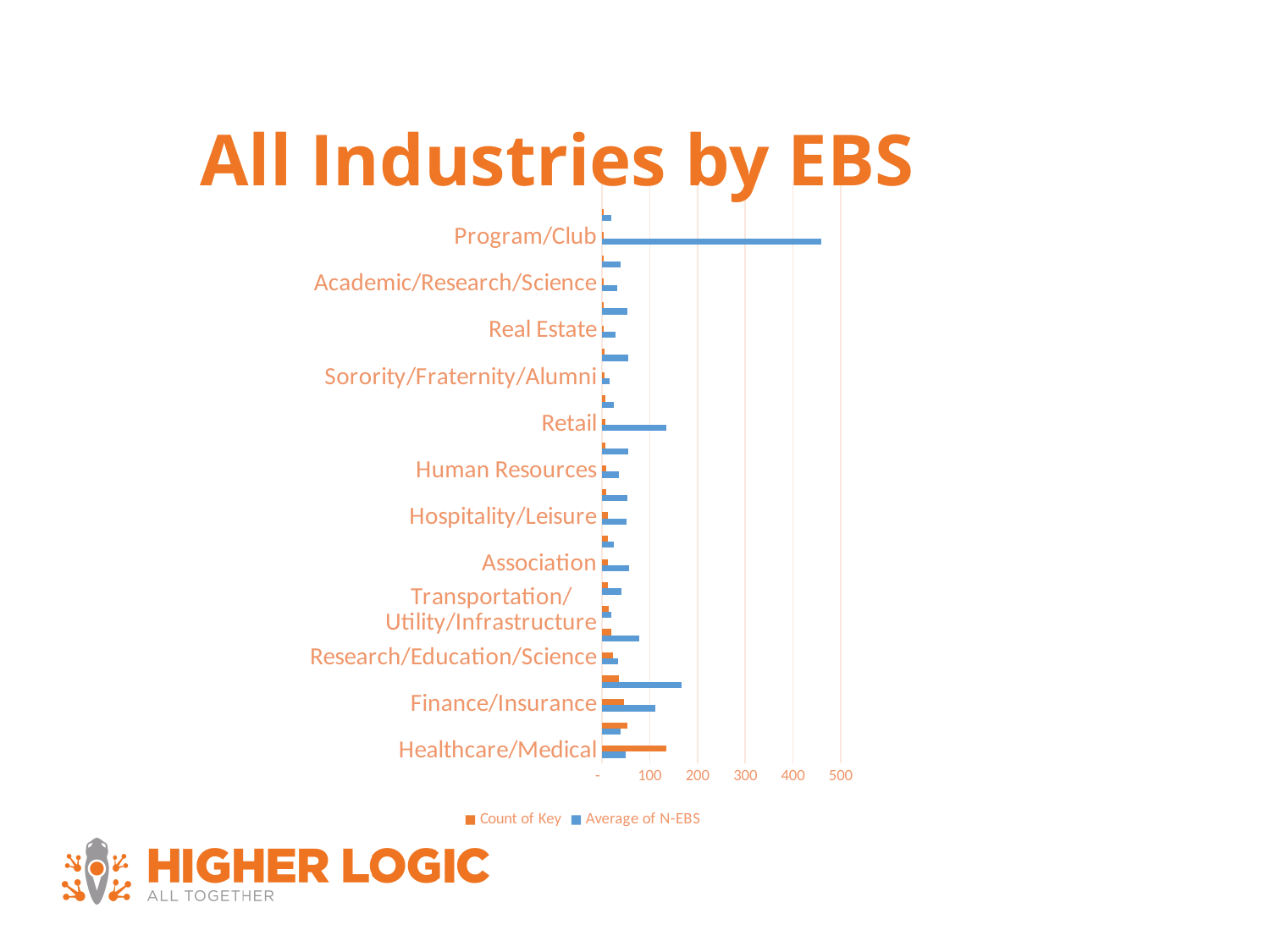

# All Industries by EBS

### Chart

| Category | Average of N-EBS | Count of Key |
|---|---|---|
| Healthcare/Medical | 49.72130416508273 | 134.0 |
| Education | 39.54349778869009 | 54.0 |
| Finance/Insurance | 111.77519618334618 | 46.0 |
| Legal | 167.02685260960791 | 36.0 |
| Research/Education/Science | 34.14242335168235 | 23.0 |
| Technology | 78.61309873098284 | 20.0 |
| Transportation/Utility/Infrastructure | 20.03675851882215 | 14.0 |
| Government | 40.66468184995423 | 13.0 |
| Association | 56.62416425381845 | 13.0 |
| Construction/Engineering/Mechanical | 24.07890766848457 | 13.0 |
| Hospitality/Leisure | 50.6645683225405 | 13.0 |
| Management | 53.23954908956644 | 9.0 |
| Human Resources | 35.47466043445455 | 9.0 |
| Entertainment | 55.018895265060785 | 7.0 |
| Retail | 135.42619265072497 | 7.0 |
| Manufacturing | 24.441725854468327 | 7.0 |
| Sorority/Fraternity/Alumni | 15.613393606402516 | 6.0 |
| Natural Resources | 54.67765033506877 | 5.0 |
| Real Estate | 27.959148999563702 | 4.0 |
| Professional Services | 52.9135414892006 | 4.0 |
| Academic/Research/Science | 31.18438041701329 | 3.0 |
| Philanthropy | 38.3361450494723 | 3.0 |
| Program/Club | 459.9054168031705 | 3.0 |
| Communications | 20.11989148761331 | 3.0 |